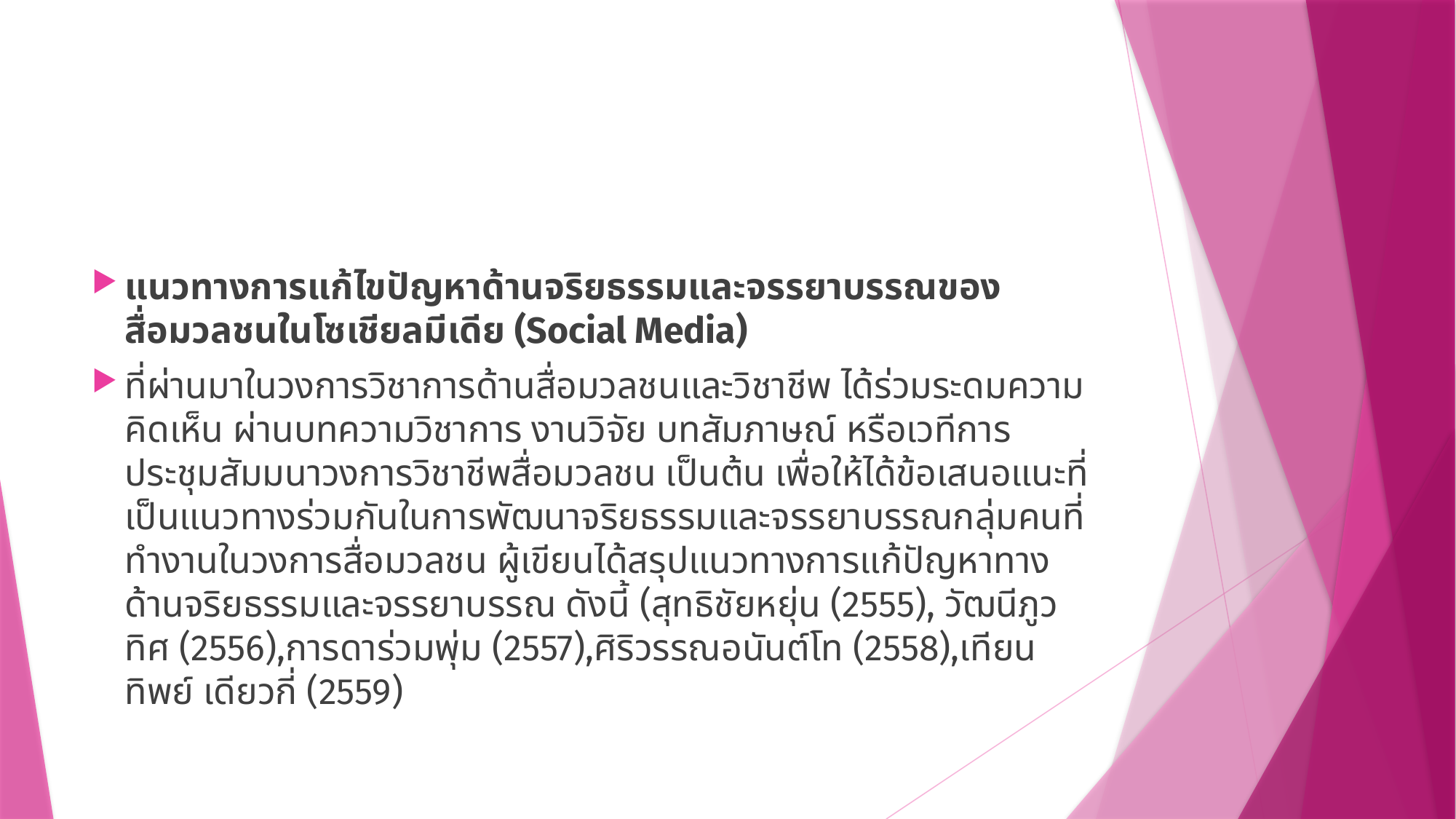

#
แนวทางการแก้ไขปัญหาด้านจริยธรรมและจรรยาบรรณของสื่อมวลชนในโซเชียลมีเดีย (Social Media)
ที่ผ่านมาในวงการวิชาการด้านสื่อมวลชนและวิชาชีพ ได้ร่วมระดมความคิดเห็น ผ่านบทความวิชาการ งานวิจัย บทสัมภาษณ์ หรือเวทีการประชุมสัมมนาวงการวิชาชีพสื่อมวลชน เป็นต้น เพื่อให้ได้ข้อเสนอแนะที่เป็นแนวทางร่วมกันในการพัฒนาจริยธรรมและจรรยาบรรณกลุ่มคนที่ทำงานในวงการสื่อมวลชน ผู้เขียนได้สรุปแนวทางการแก้ปัญหาทางด้านจริยธรรมและจรรยาบรรณ ดังนี้ (สุทธิชัยหยุ่น (2555), วัฒนีภูวทิศ (2556),การดาร่วมพุ่ม (2557),ศิริวรรณอนันต์โท (2558),เทียนทิพย์ เดียวกี่ (2559)